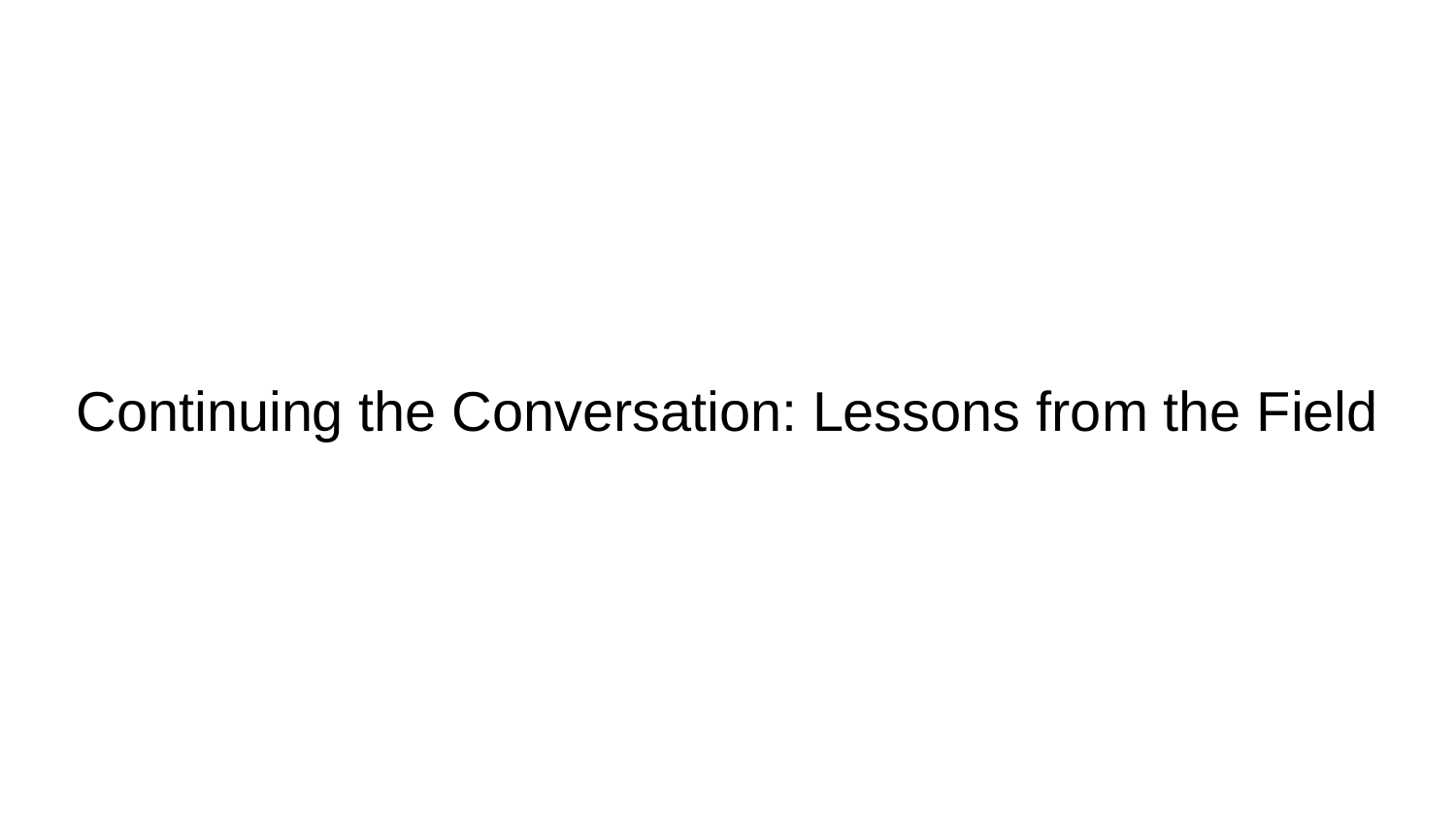

# Continuing the Conversation: Lessons from the Field